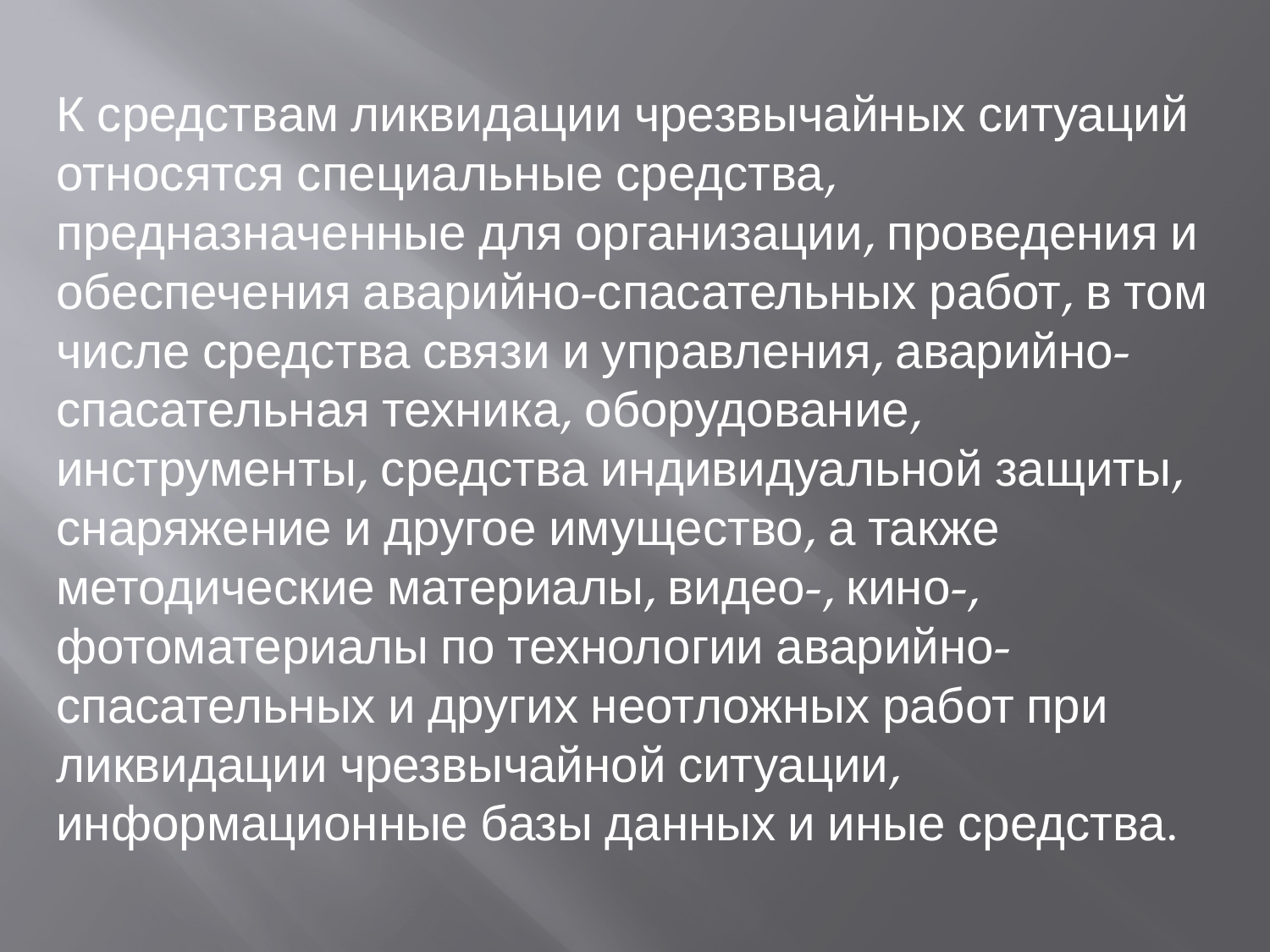

К средствам ликвидации чрезвычайных ситуаций относятся специальные средства, предназначенные для организации, проведения и обеспечения аварийно-спасательных работ, в том числе средства связи и управления, аварийно-спасательная техника, оборудование, инструменты, средства индивидуальной защиты, снаряжение и другое имущество, а также методические материалы, видео-, кино-, фотоматериалы по технологии аварийно-спасательных и других неотложных работ при ликвидации чрезвычайной ситуации, информационные базы данных и иные средства.